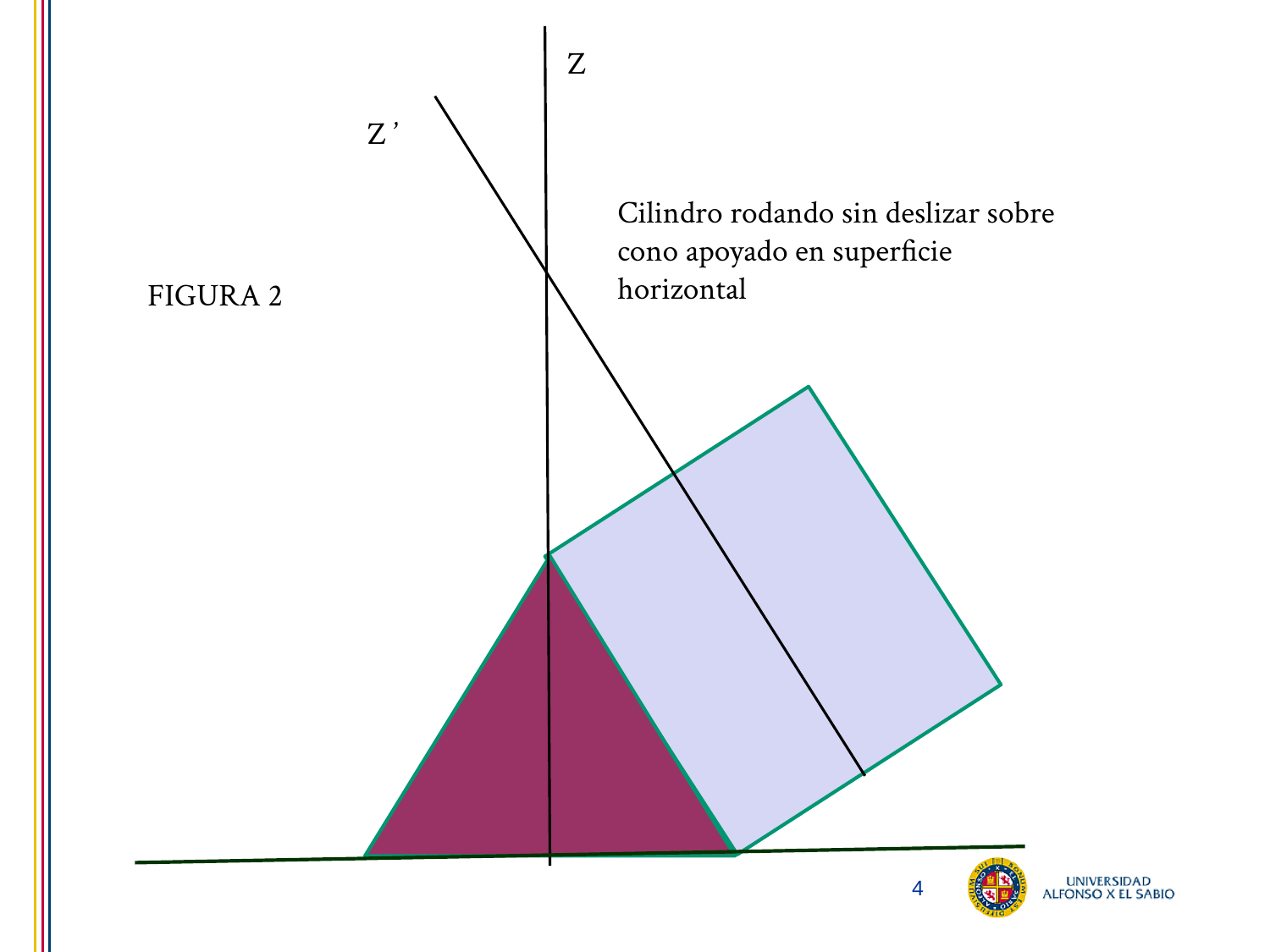

Z
Z ’
Cilindro rodando sin deslizar sobre cono apoyado en superficie horizontal
FIGURA 2